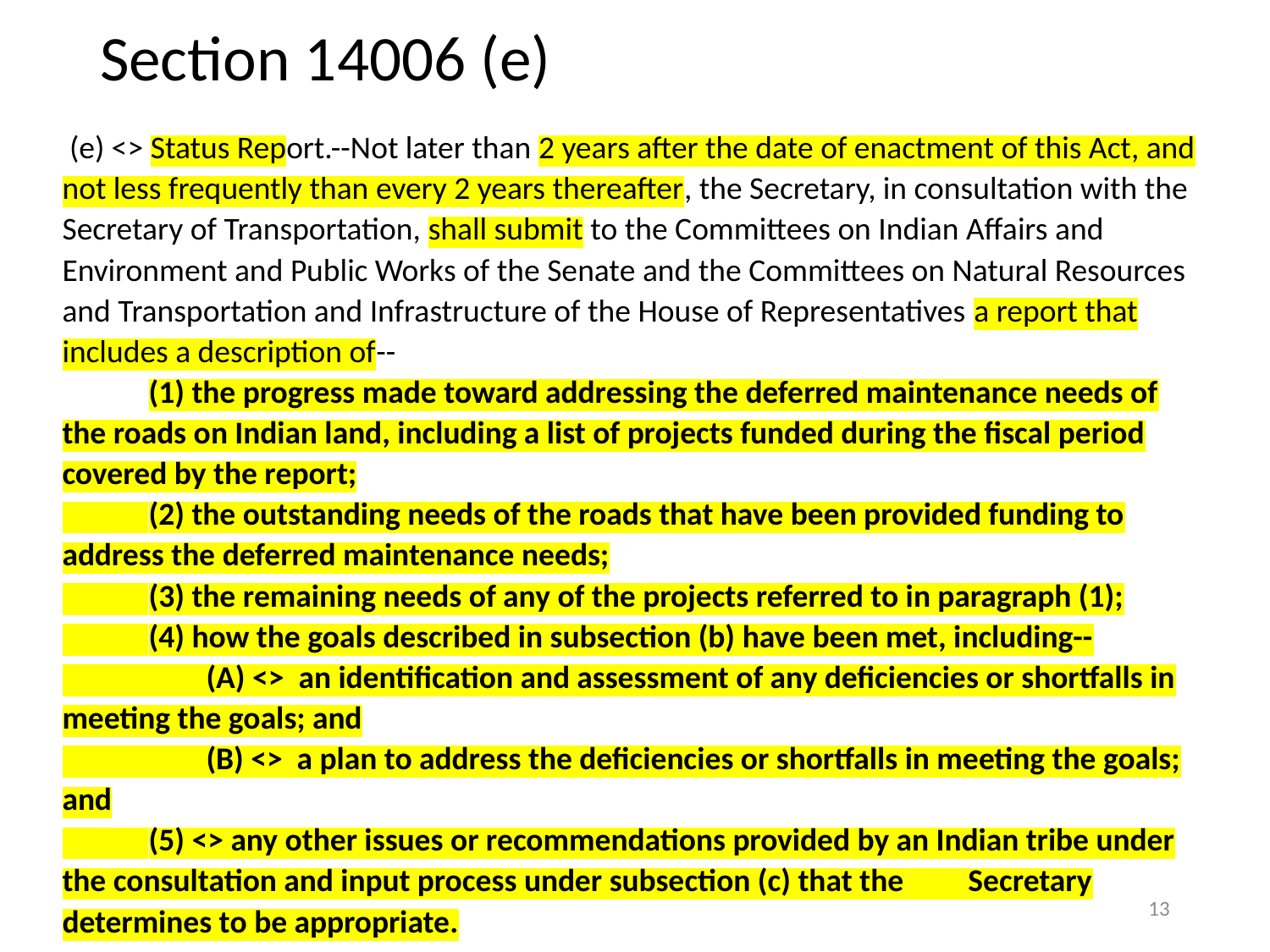

# Section 14006 (e)
 (e) <> Status Report.--Not later than 2 years after the date of enactment of this Act, and not less frequently than every 2 years thereafter, the Secretary, in consultation with the Secretary of Transportation, shall submit to the Committees on Indian Affairs and Environment and Public Works of the Senate and the Committees on Natural Resources and Transportation and Infrastructure of the House of Representatives a report that includes a description of--
            (1) the progress made toward addressing the deferred maintenance needs of the roads on Indian land, including a list of projects funded during the fiscal period covered by the report;
            (2) the outstanding needs of the roads that have been provided funding to address the deferred maintenance needs;
            (3) the remaining needs of any of the projects referred to in paragraph (1);
            (4) how the goals described in subsection (b) have been met, including--
                    (A) <>  an identification and assessment of any deficiencies or shortfalls in meeting the goals; and
                    (B) <>  a plan to address the deficiencies or shortfalls in meeting the goals; and
            (5) <> any other issues or recommendations provided by an Indian tribe under the consultation and input process under subsection (c) that the         Secretary determines to be appropriate.
13